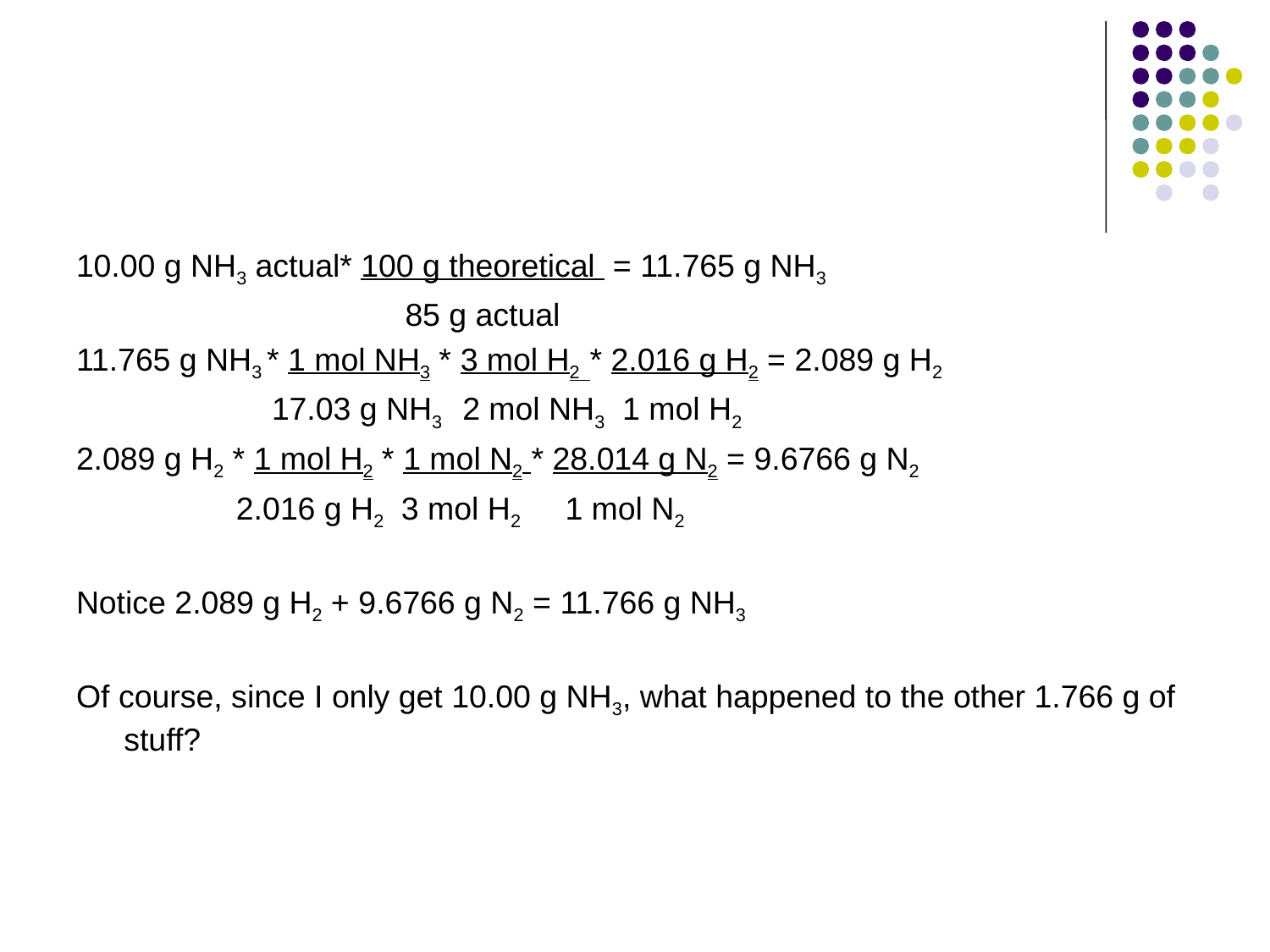

#
10.00 g NH3 actual* 100 g theoretical  = 11.765 g NH3
                                     85 g actual
11.765 g NH3 * 1 mol NH3 * 3 mol H2  * 2.016 g H2 = 2.089 g H2
                      17.03 g NH3    2 mol NH3  1 mol H2
2.089 g H2 * 1 mol H2 * 1 mol N2 * 28.014 g N2 = 9.6766 g N2
                  2.016 g H2  3 mol H2     1 mol N2

Notice 2.089 g H2 + 9.6766 g N2 = 11.766 g NH3

Of course, since I only get 10.00 g NH3, what happened to the other 1.766 g of stuff?